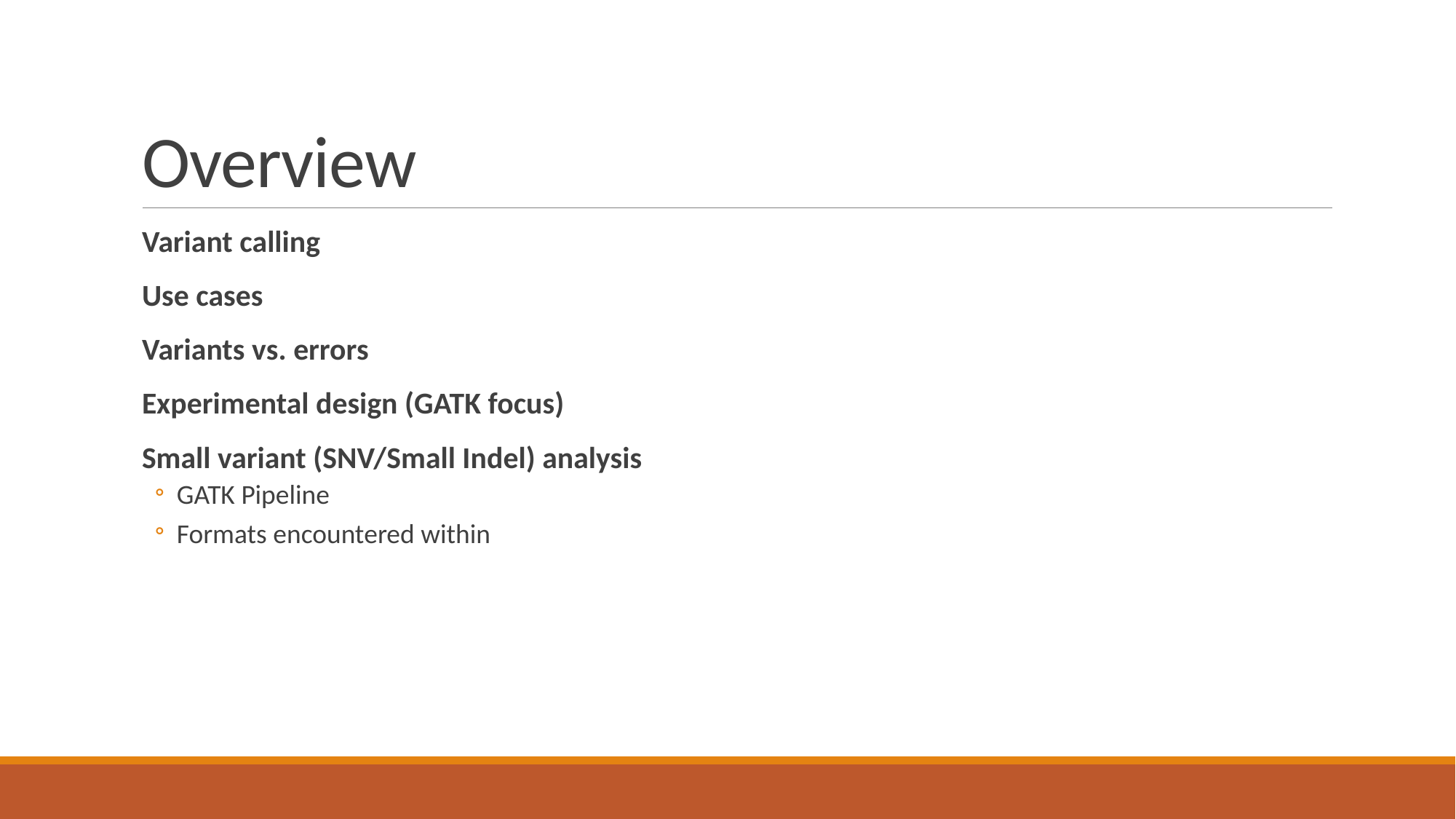

# Overview
Variant calling
Use cases
Variants vs. errors
Experimental design (GATK focus)
Small variant (SNV/Small Indel) analysis
GATK Pipeline
Formats encountered within